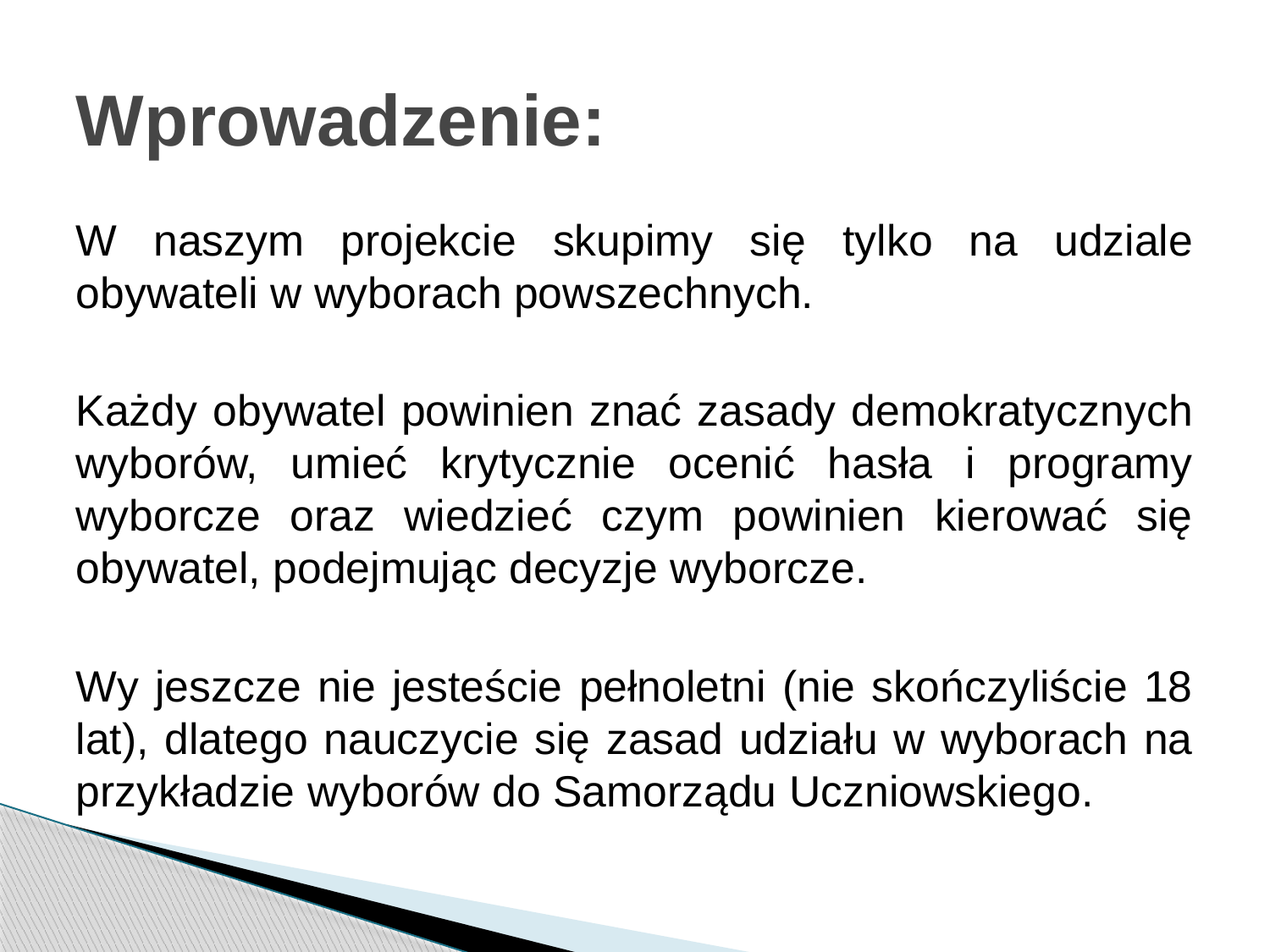

# Wprowadzenie:
W naszym projekcie skupimy się tylko na udziale obywateli w wyborach powszechnych.

Każdy obywatel powinien znać zasady demokratycznych wyborów, umieć krytycznie ocenić hasła i programy wyborcze oraz wiedzieć czym powinien kierować się obywatel, podejmując decyzje wyborcze.

Wy jeszcze nie jesteście pełnoletni (nie skończyliście 18 lat), dlatego nauczycie się zasad udziału w wyborach na przykładzie wyborów do Samorządu Uczniowskiego.